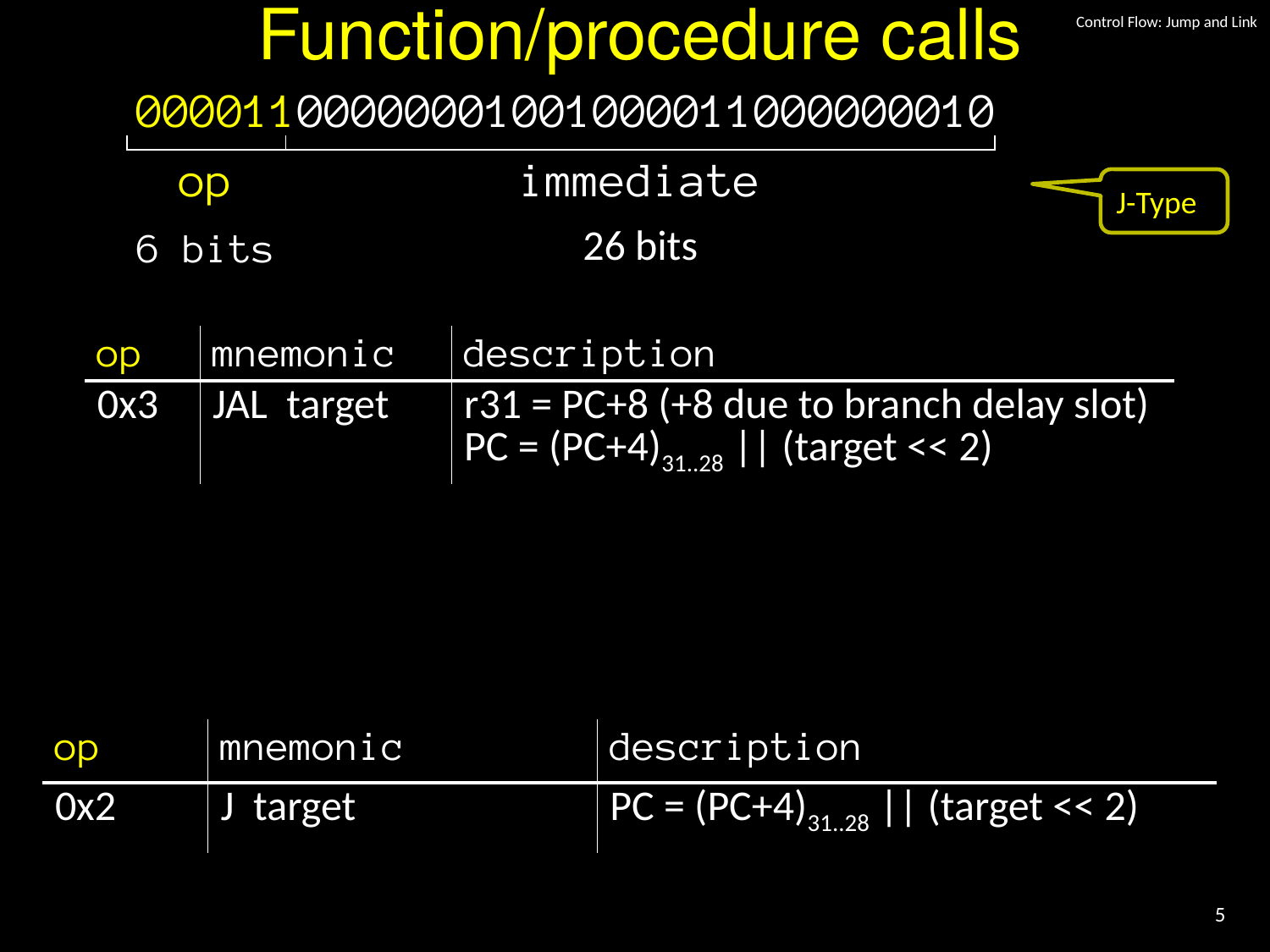

Function/procedure calls
# Control Flow: Jump and Link
00001100000001001000011000000010
|  |  |
| --- | --- |
| op | immediate |
| 6 bits | 26 bits |
J-Type
| op | mnemonic | description |
| --- | --- | --- |
| 0x3 | JAL target | r31 = PC+8 (+8 due to branch delay slot) PC = (PC+4)31..28 || (target << 2) |
| op | mnemonic | description |
| --- | --- | --- |
| 0x2 | J target | PC = (PC+4)31..28 || (target << 2) |